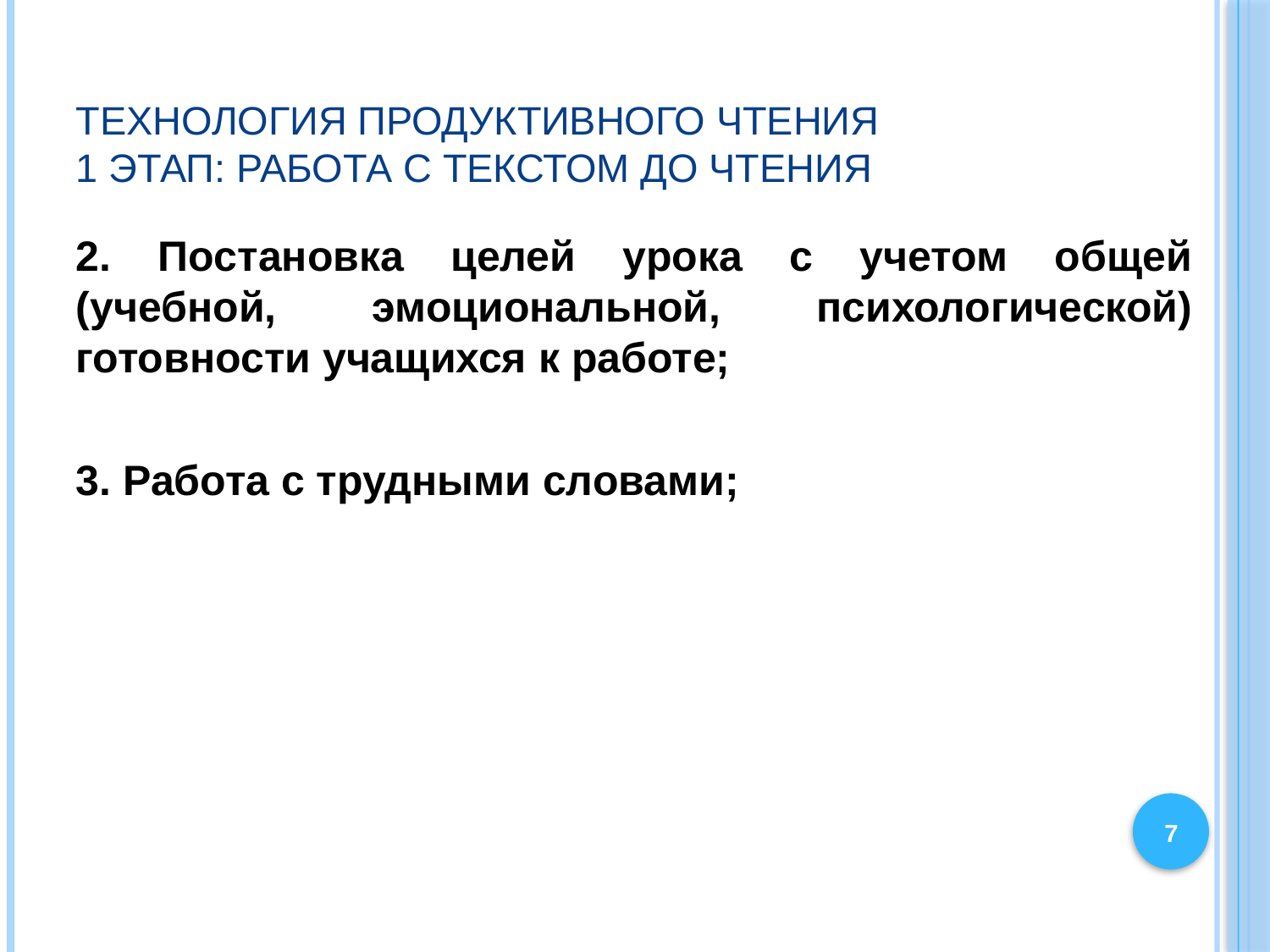

# Технология продуктивного чтения 1 этап: работа с текстом до чтения
2. Постановка целей урока с учетом общей (учебной, эмоциональной, психологической) готовности учащихся к работе;

3. Работа с трудными словами;

7